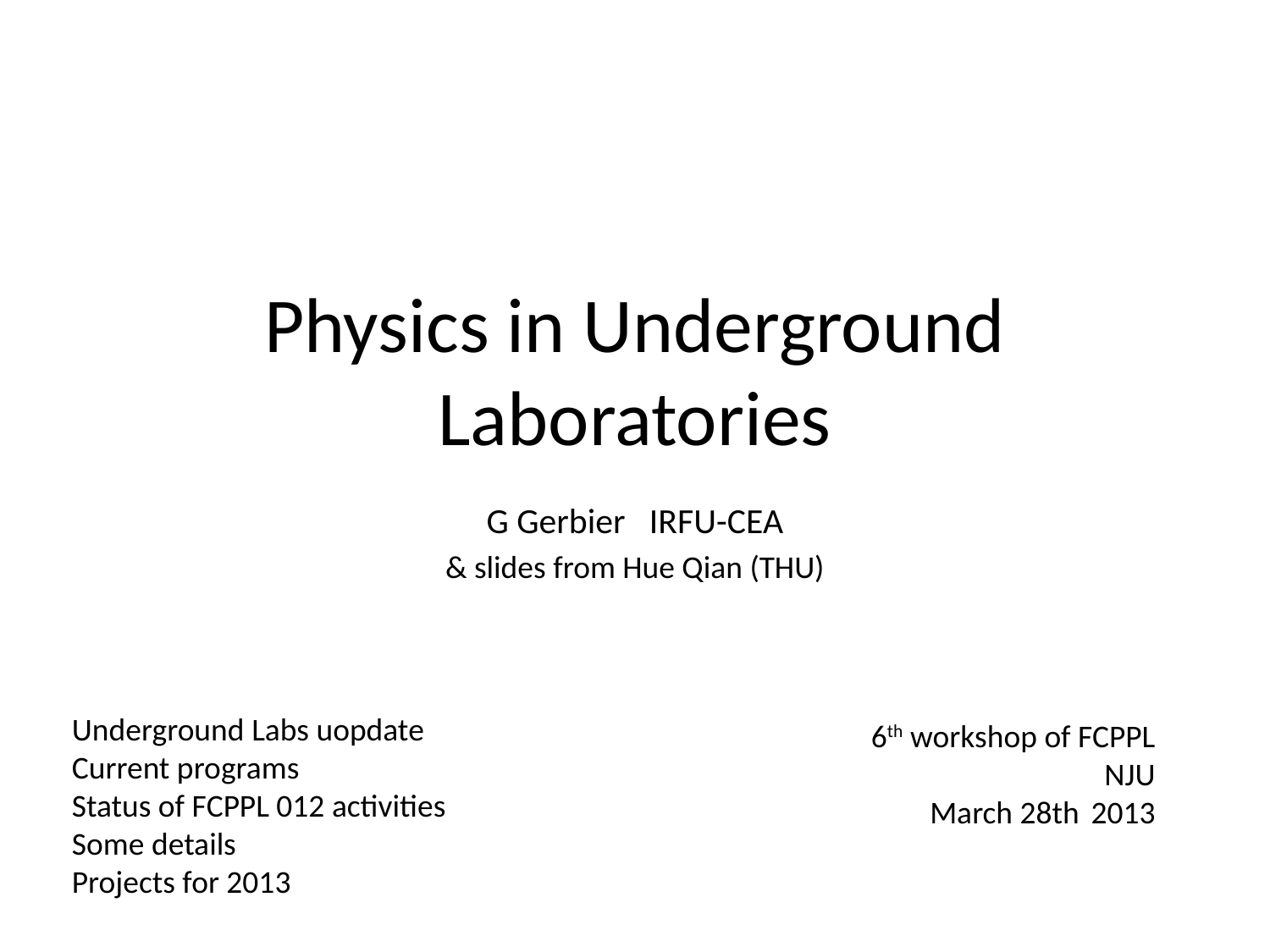

# Physics in Underground Laboratories
G Gerbier   IRFU-CEA
& slides from Hue Qian (THU)
Underground Labs uopdate
Current programs
Status of FCPPL 012 activities
Some details
Projects for 2013
6th workshop of FCPPL
NJU
 March 28th  2013